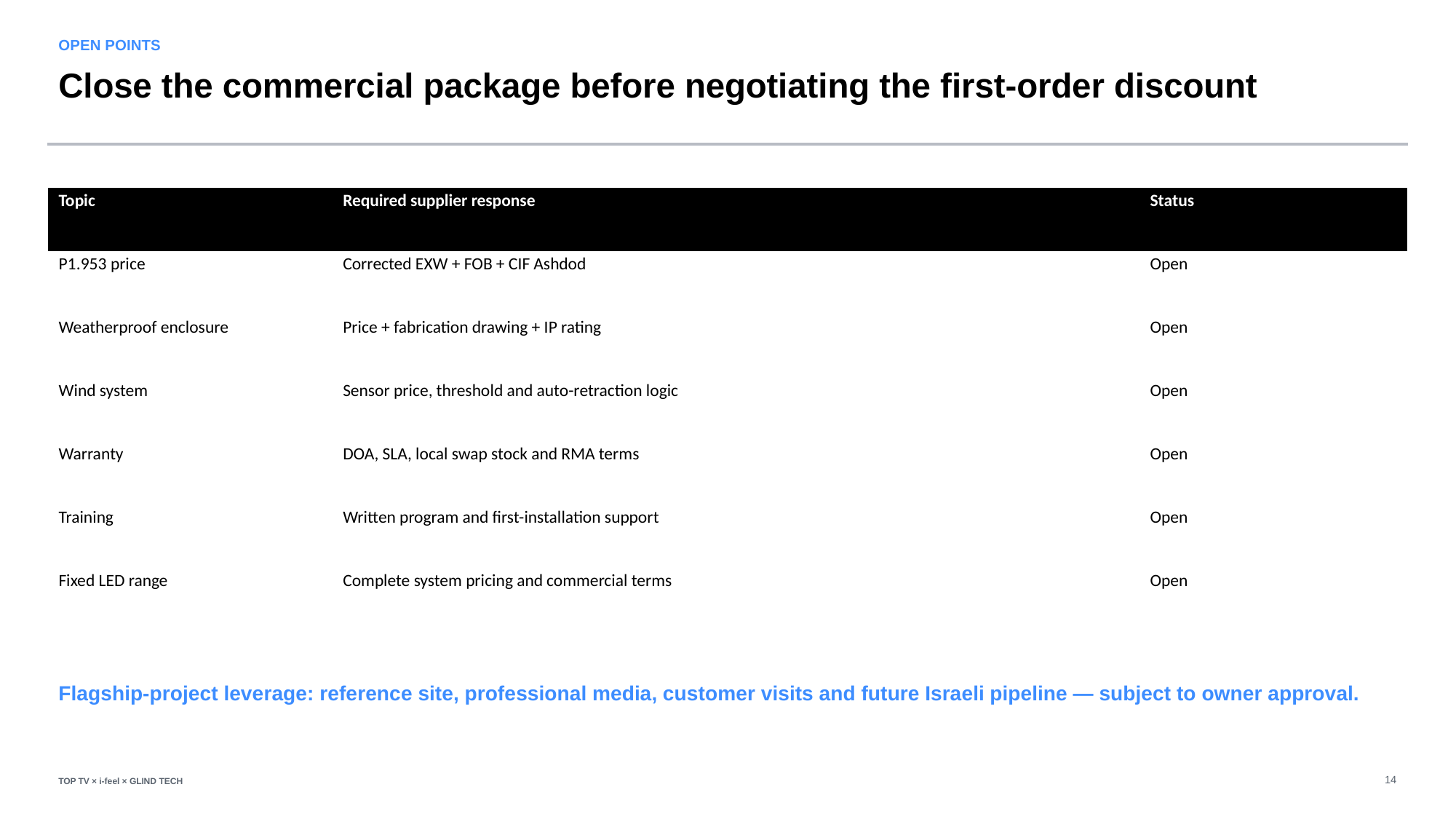

OPEN POINTS
Close the commercial package before negotiating the first-order discount

| Topic | Required supplier response | Status |
| --- | --- | --- |
| P1.953 price | Corrected EXW + FOB + CIF Ashdod | Open |
| Weatherproof enclosure | Price + fabrication drawing + IP rating | Open |
| Wind system | Sensor price, threshold and auto-retraction logic | Open |
| Warranty | DOA, SLA, local swap stock and RMA terms | Open |
| Training | Written program and first-installation support | Open |
| Fixed LED range | Complete system pricing and commercial terms | Open |
Flagship-project leverage: reference site, professional media, customer visits and future Israeli pipeline — subject to owner approval.
14
TOP TV × i-feel × GLIND TECH